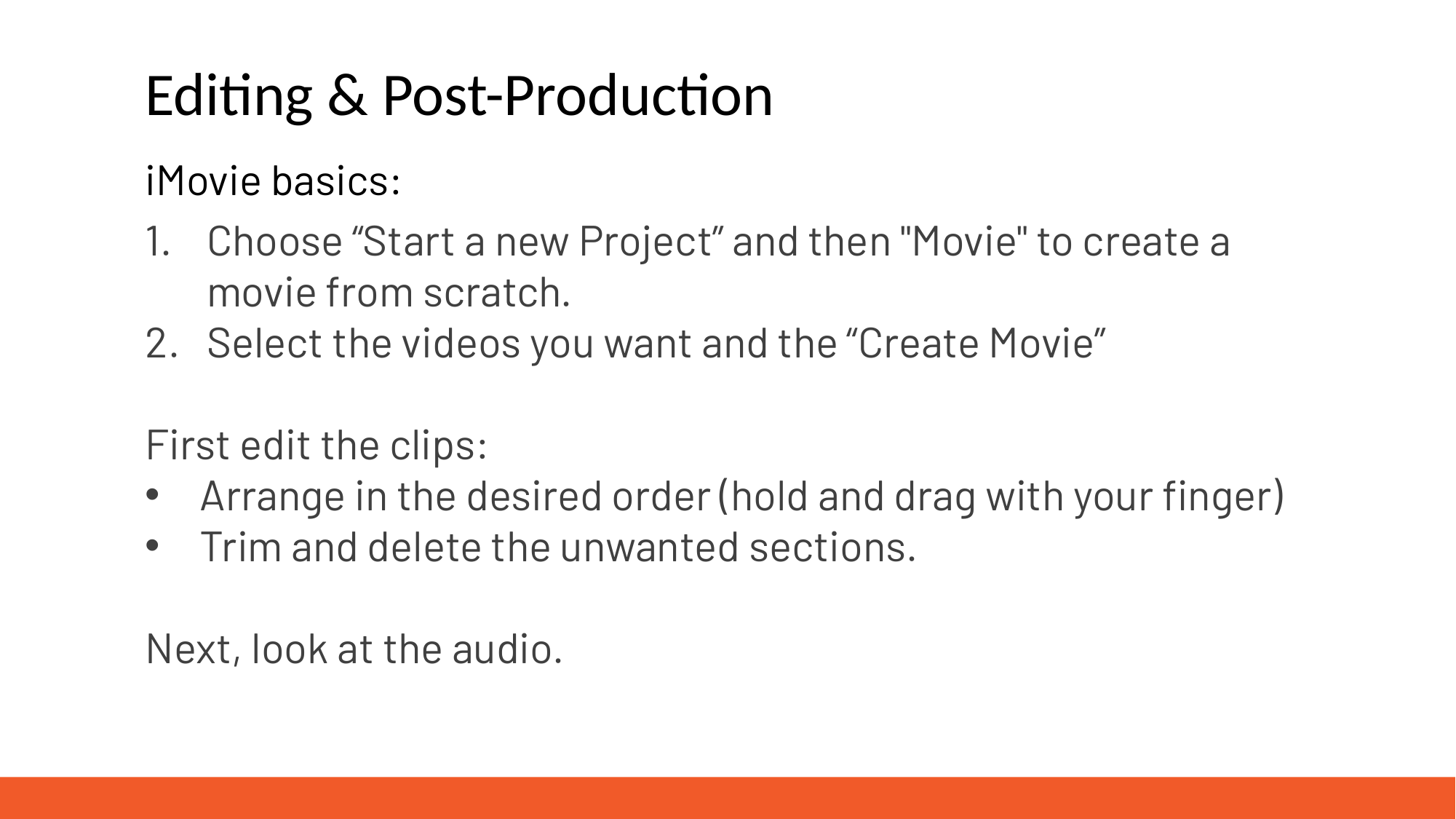

Editing & Post-Production
iMovie basics:
Choose “Start a new Project” and then "Movie" to create a movie from scratch.
Select the videos you want and the “Create Movie”

First edit the clips:
Arrange in the desired order (hold and drag with your finger)
Trim and delete the unwanted sections.

Next, look at the audio.